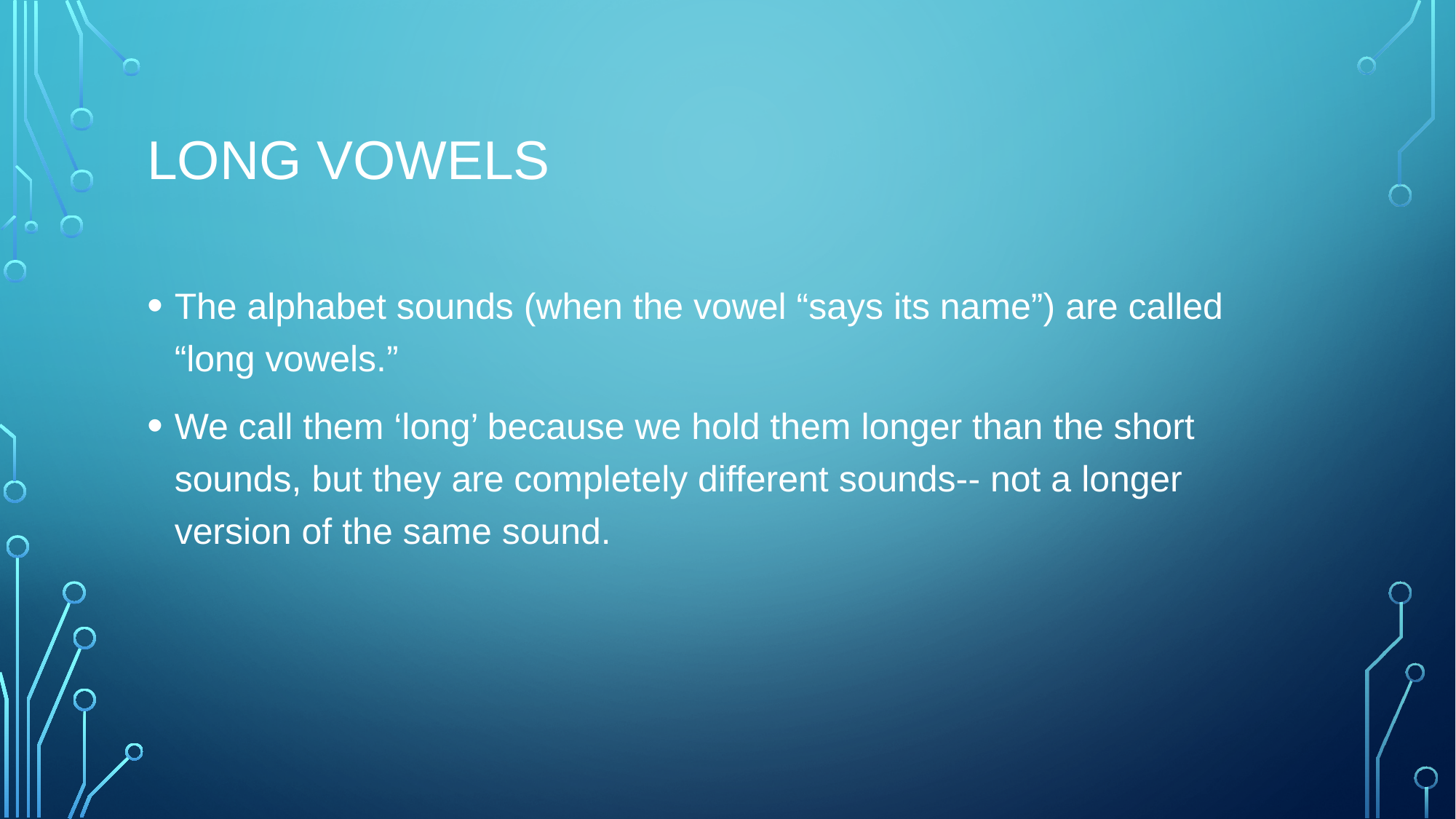

# Long vowels
The alphabet sounds (when the vowel “says its name”) are called “long vowels.”
We call them ‘long’ because we hold them longer than the short sounds, but they are completely different sounds-- not a longer version of the same sound.